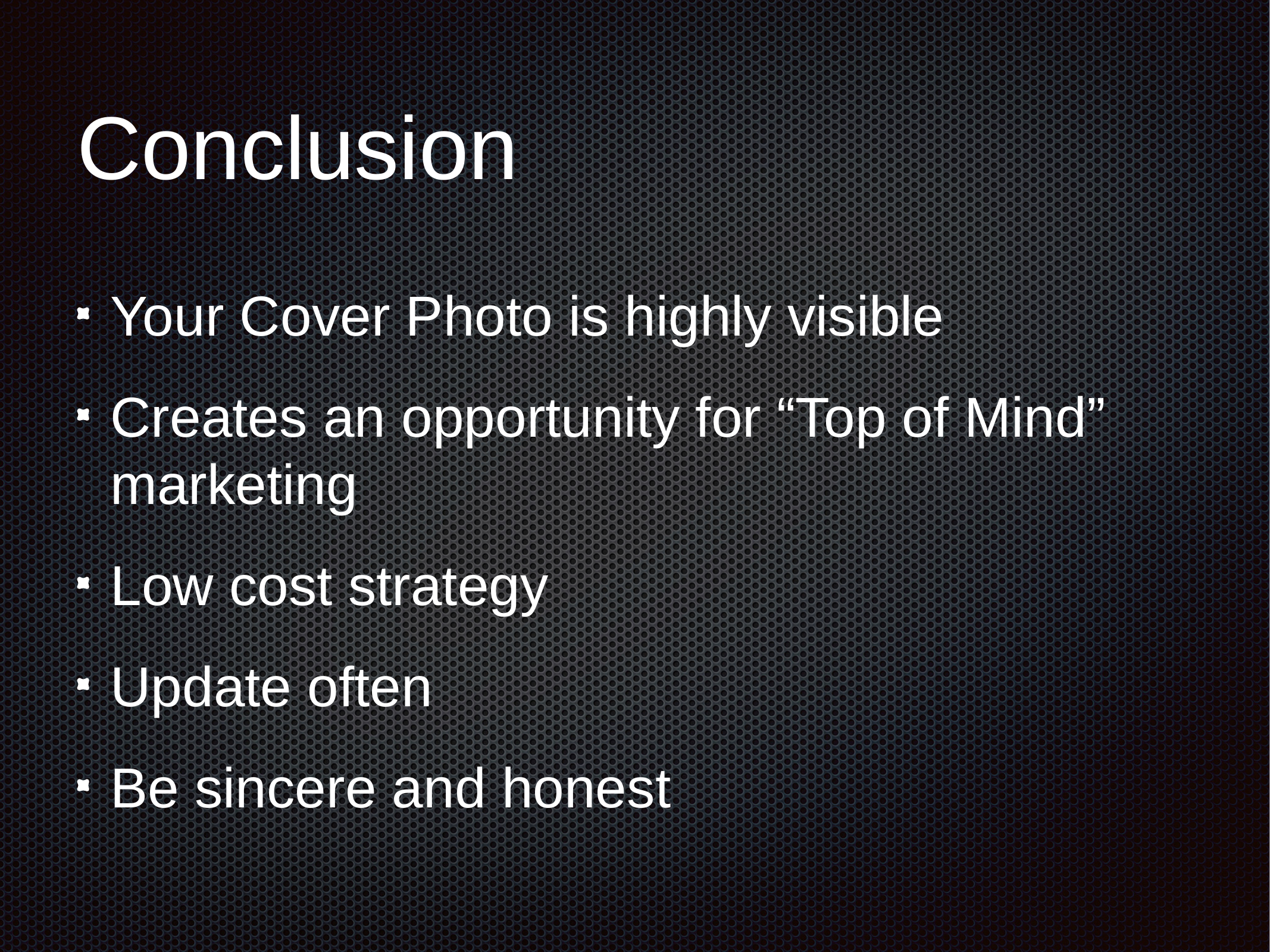

# Conclusion
Your Cover Photo is highly visible
Creates an opportunity for “Top of Mind” marketing
Low cost strategy
Update often
Be sincere and honest